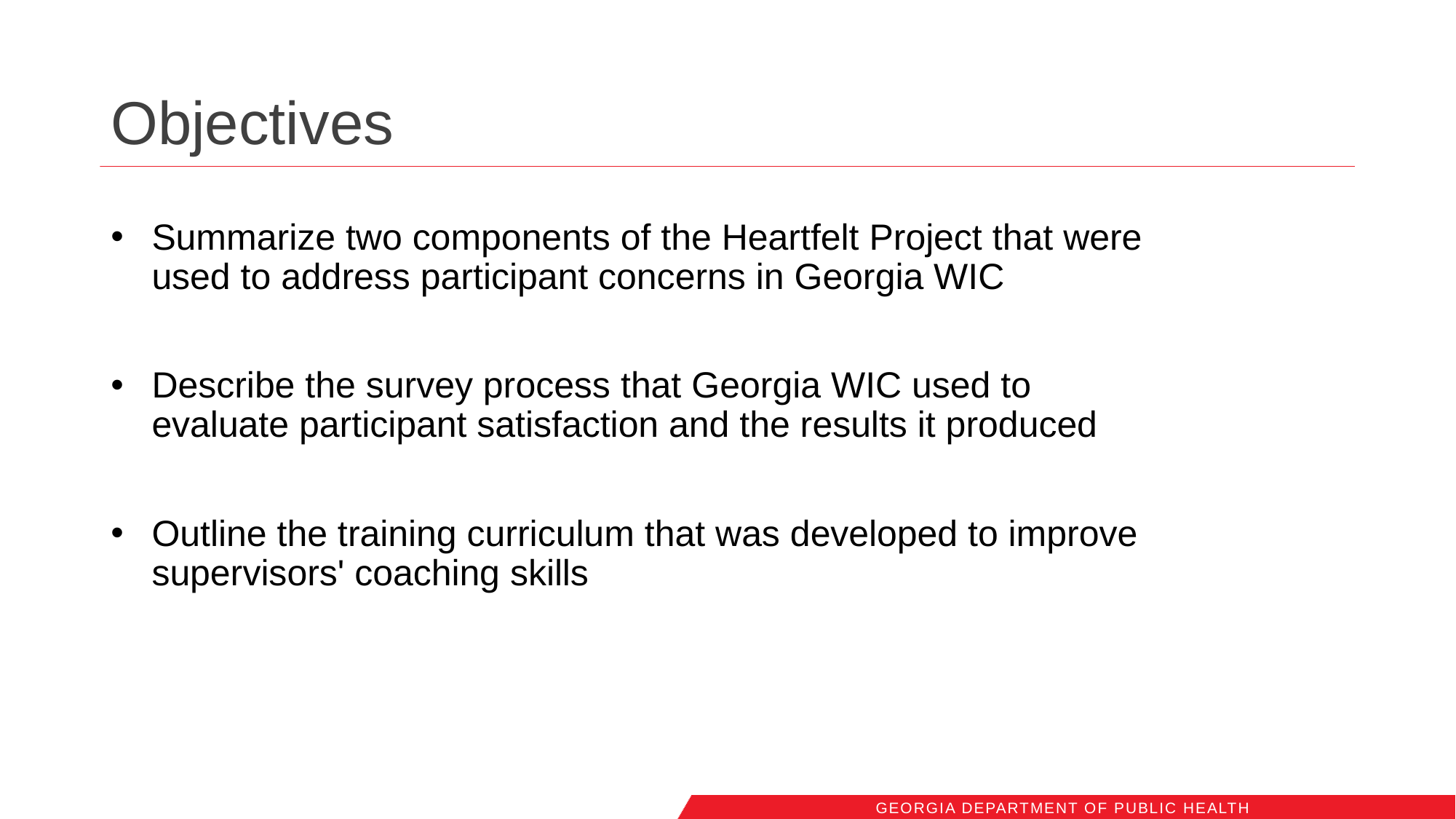

# Objectives
Summarize two components of the Heartfelt Project that were used to address participant concerns in Georgia WIC

Describe the survey process that Georgia WIC used to evaluate participant satisfaction and the results it produced

Outline the training curriculum that was developed to improve supervisors' coaching skills